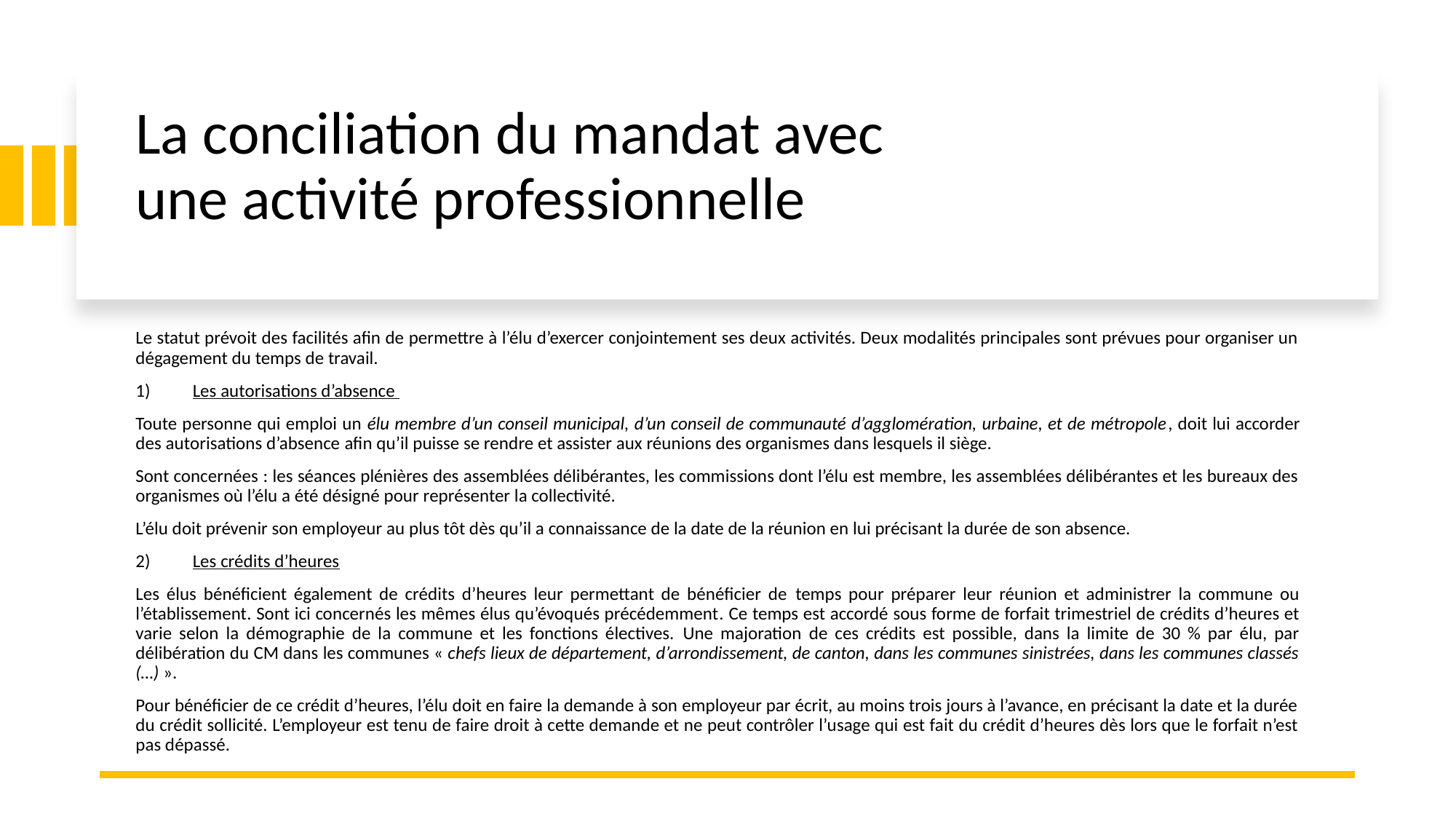

# La conciliation du mandat avec une activité professionnelle

Le statut prévoit des facilités afin de permettre à l’élu d’exercer conjointement ses deux activités. Deux modalités principales sont prévues pour organiser un dégagement du temps de travail.
Les autorisations d’absence
Toute personne qui emploi un élu membre d’un conseil municipal, d’un conseil de communauté d’agglomération, urbaine, et de métropole, doit lui accorder des autorisations d’absence afin qu’il puisse se rendre et assister aux réunions des organismes dans lesquels il siège.
Sont concernées : les séances plénières des assemblées délibérantes, les commissions dont l’élu est membre, les assemblées délibérantes et les bureaux des organismes où l’élu a été désigné pour représenter la collectivité.
L’élu doit prévenir son employeur au plus tôt dès qu’il a connaissance de la date de la réunion en lui précisant la durée de son absence.
Les crédits d’heures
Les élus bénéficient également de crédits d’heures leur permettant de bénéficier de temps pour préparer leur réunion et administrer la commune ou l’établissement. Sont ici concernés les mêmes élus qu’évoqués précédemment. Ce temps est accordé sous forme de forfait trimestriel de crédits d’heures et varie selon la démographie de la commune et les fonctions électives. Une majoration de ces crédits est possible, dans la limite de 30 % par élu, par délibération du CM dans les communes « chefs lieux de département, d’arrondissement, de canton, dans les communes sinistrées, dans les communes classés (…) ».
Pour bénéficier de ce crédit d’heures, l’élu doit en faire la demande à son employeur par écrit, au moins trois jours à l’avance, en précisant la date et la durée du crédit sollicité. L’employeur est tenu de faire droit à cette demande et ne peut contrôler l’usage qui est fait du crédit d’heures dès lors que le forfait n’est pas dépassé.